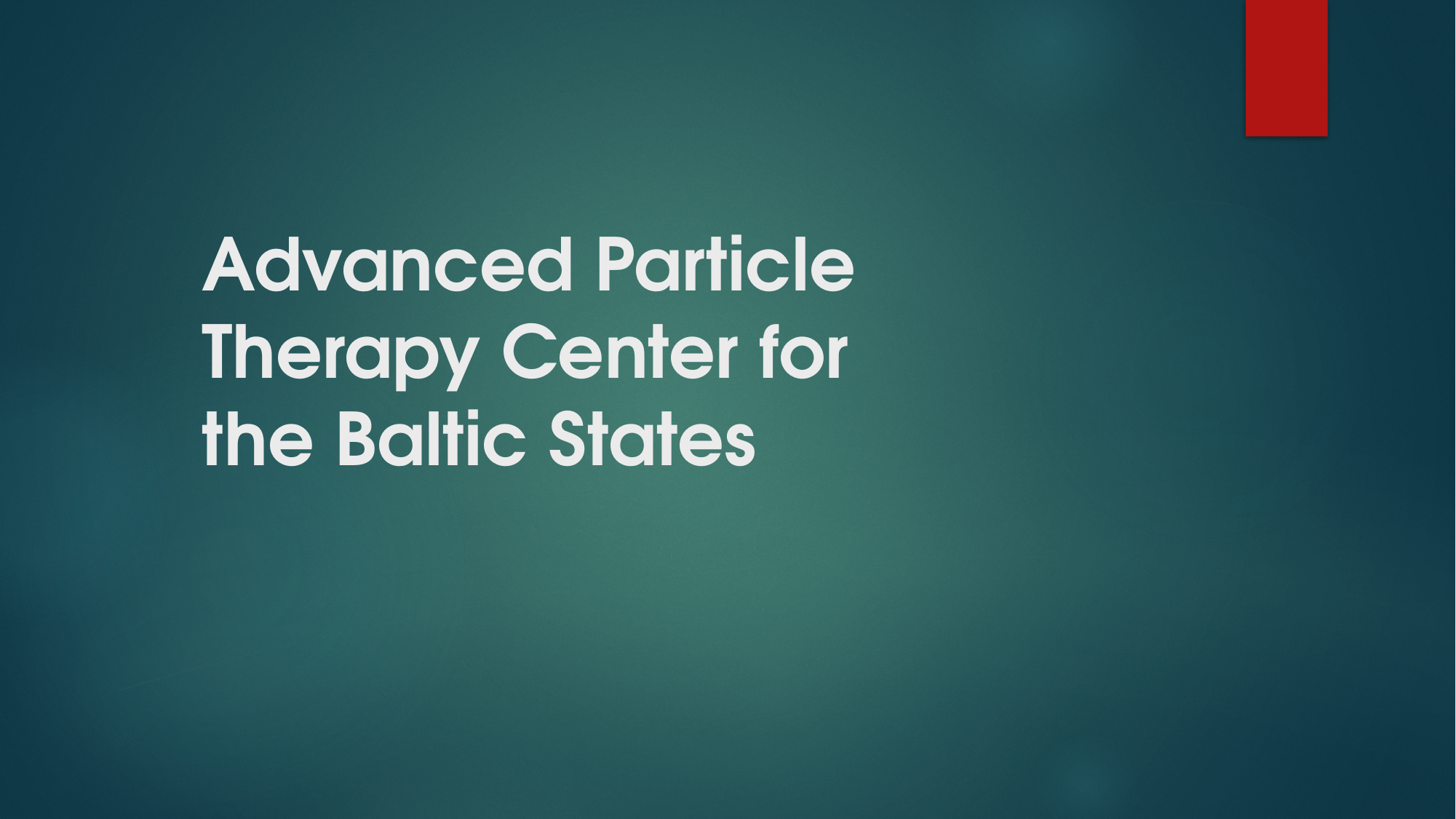

# Advanced Particle  Therapy Center for the Baltic States